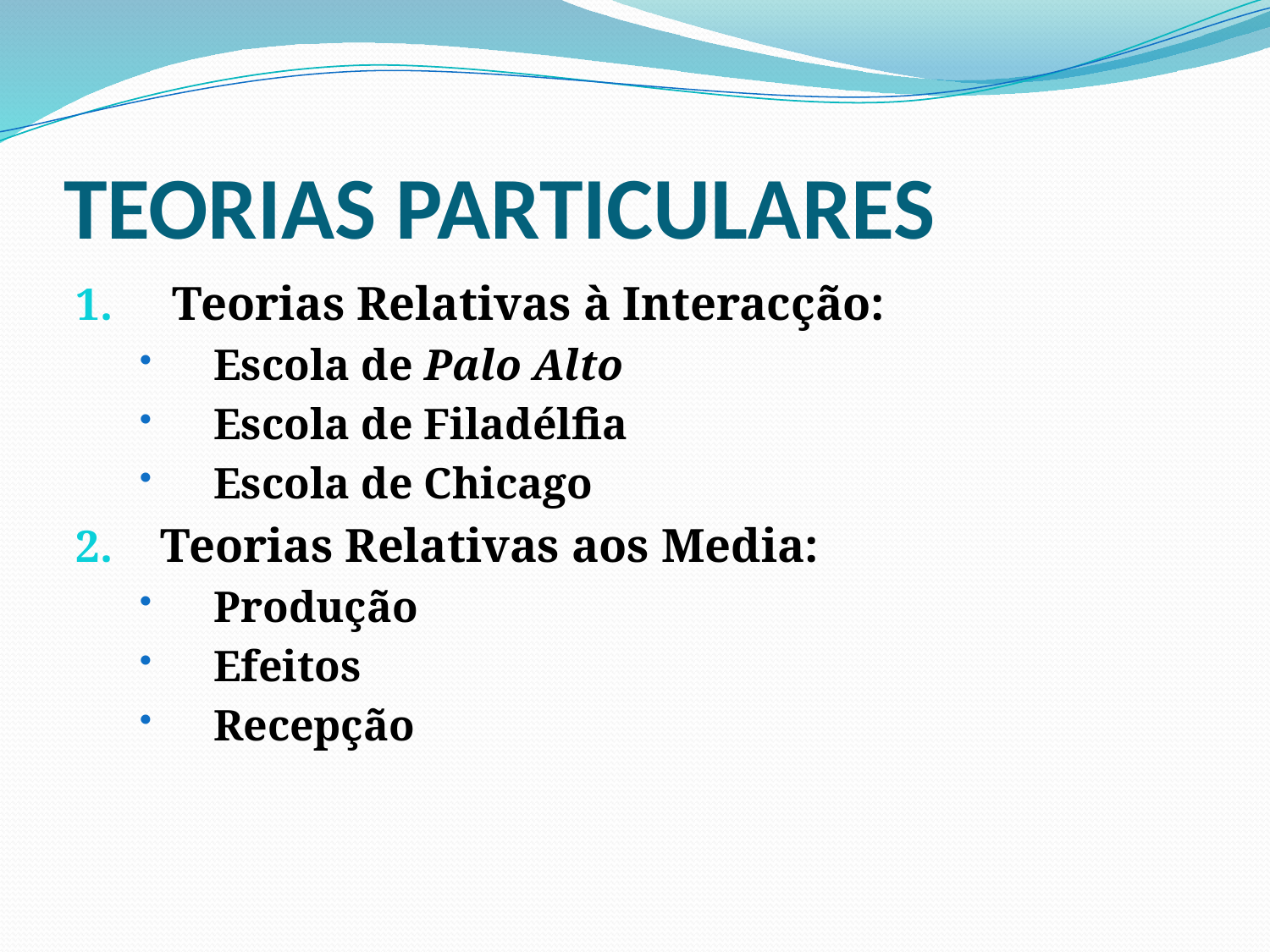

# TEORIAS PARTICULARES
 Teorias Relativas à Interacção:
Escola de Palo Alto
Escola de Filadélfia
Escola de Chicago
Teorias Relativas aos Media:
Produção
Efeitos
Recepção